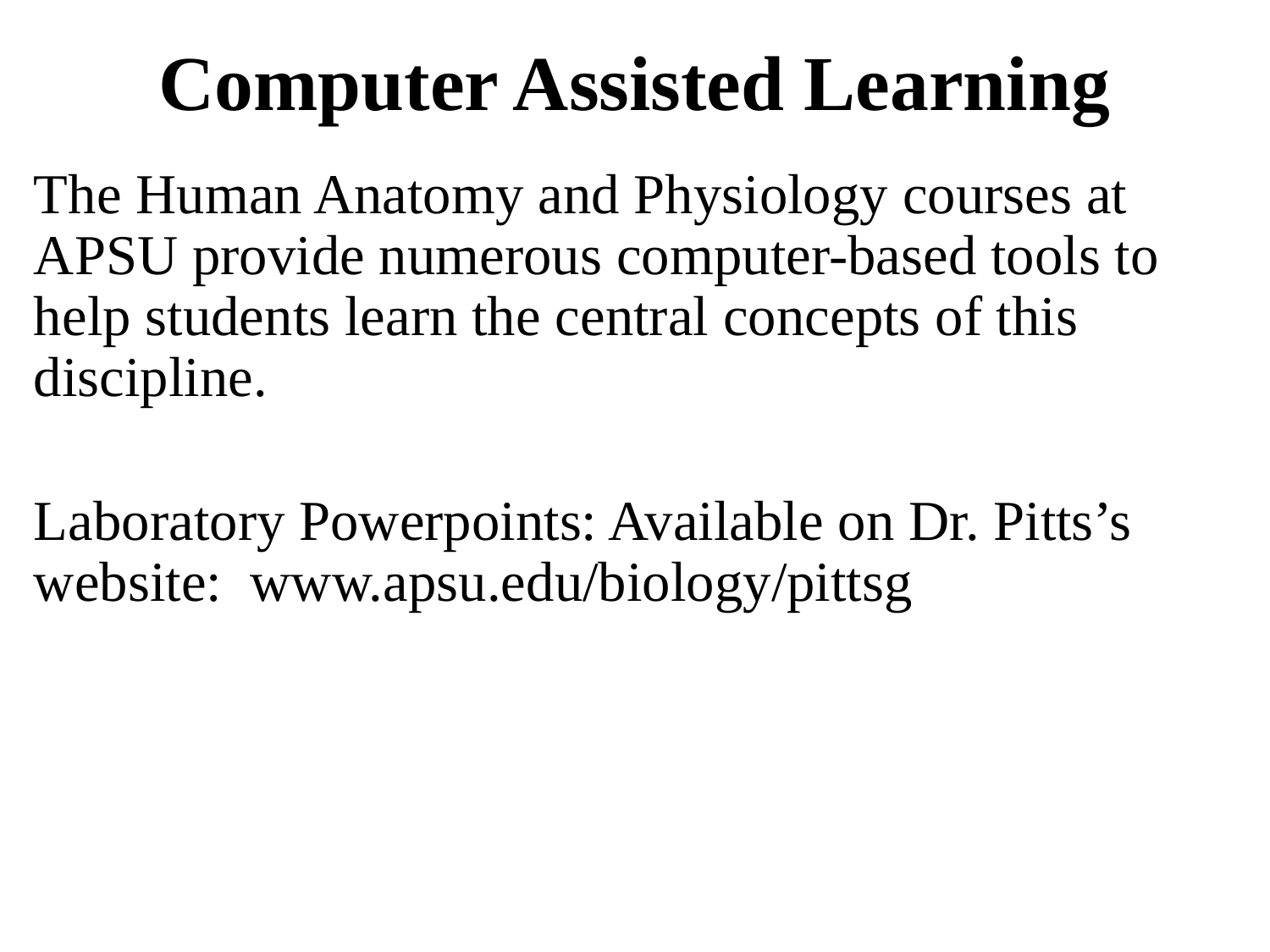

# Computer Assisted Learning
The Human Anatomy and Physiology courses at APSU provide numerous computer-based tools to help students learn the central concepts of this discipline.

Laboratory Powerpoints: Available on Dr. Pitts’s website:  www.apsu.edu/biology/pittsg